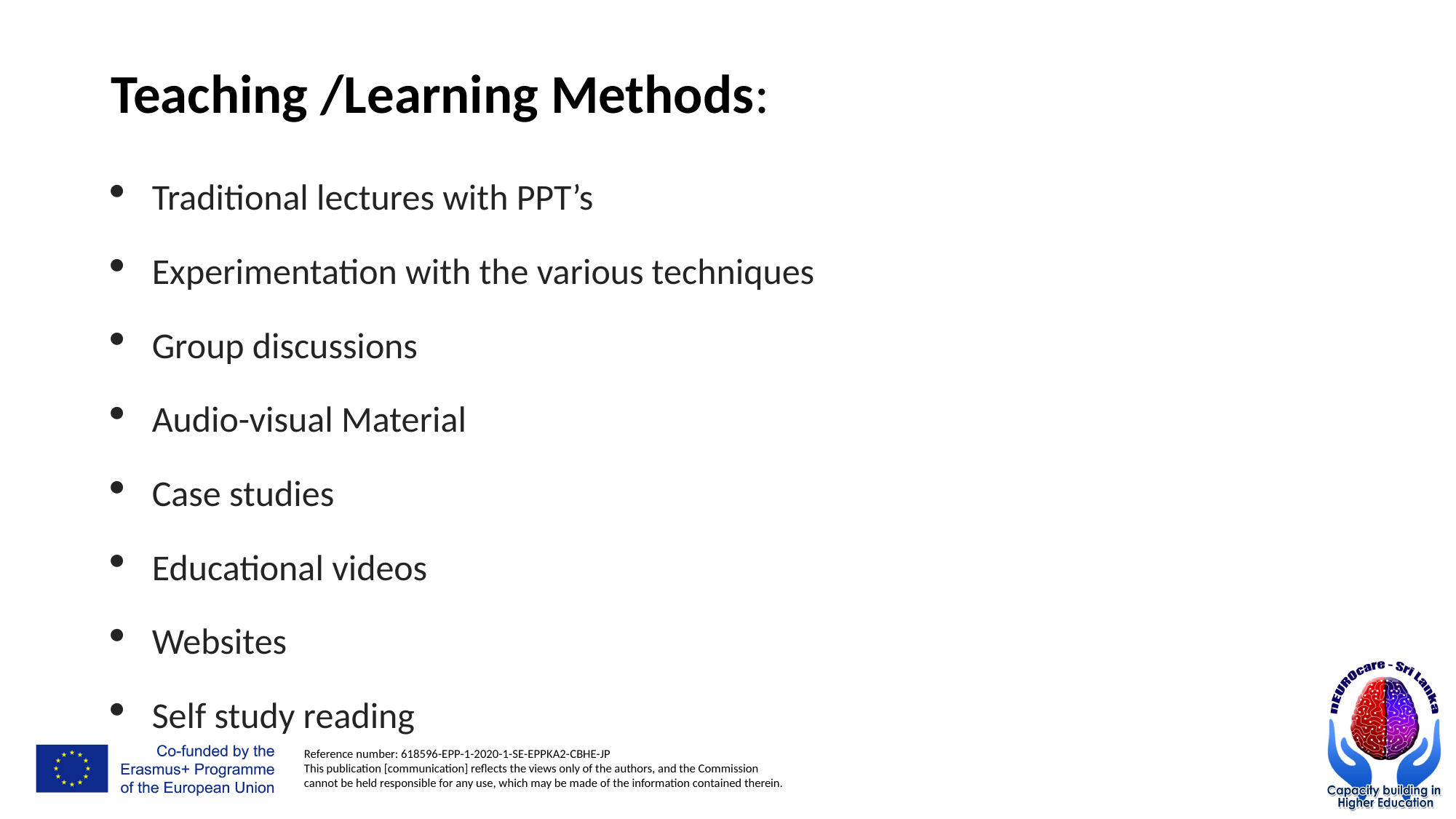

# Teaching /Learning Methods:
Traditional lectures with PPT’s
Experimentation with the various techniques
Group discussions
Audio-visual Material
Case studies
Educational videos
Websites
Self study reading